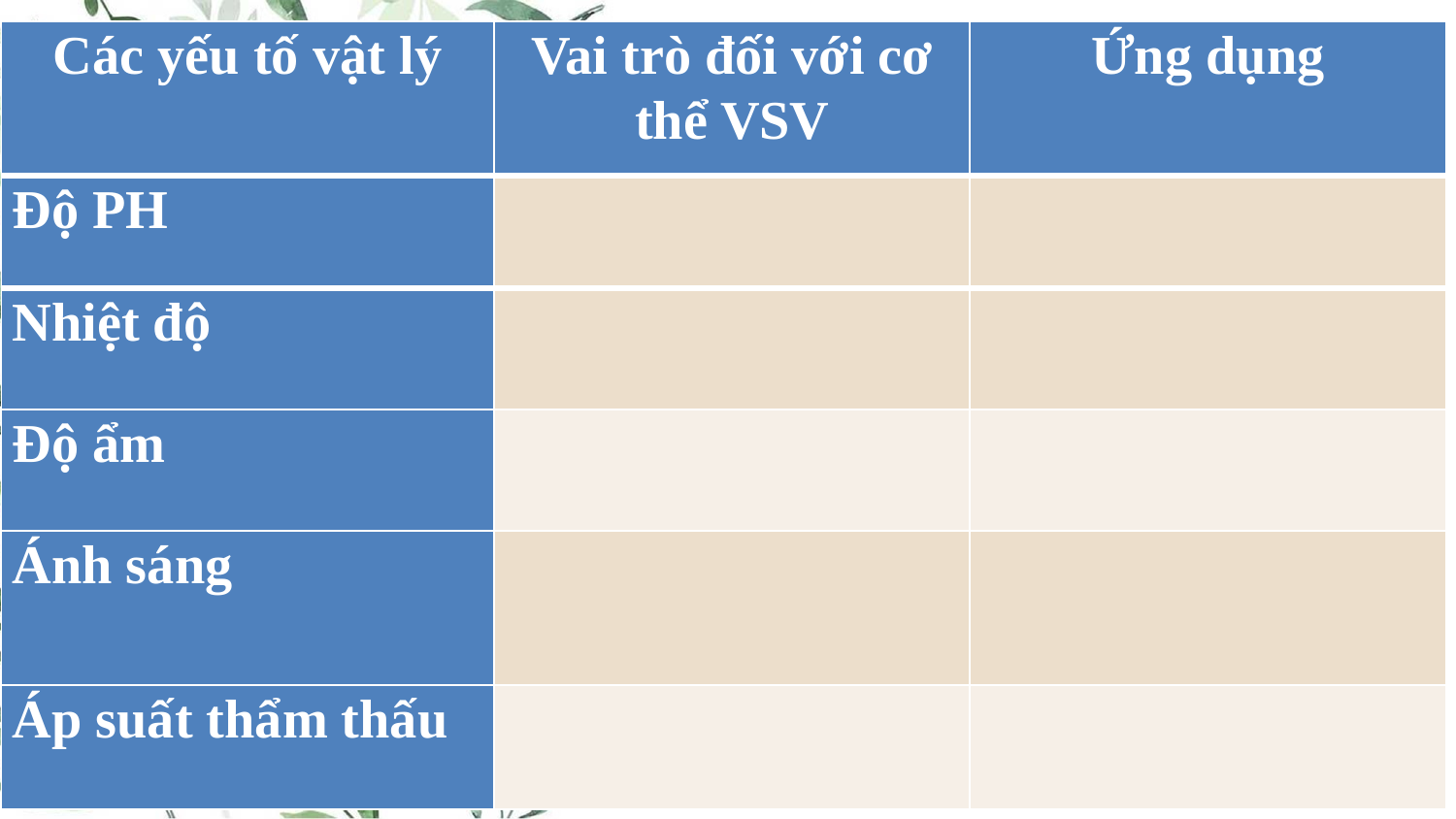

| Các yếu tố vật lý | Vai trò đối với cơ thể VSV | Ứng dụng |
| --- | --- | --- |
| Độ PH |  |  |
| Nhiệt độ |  |  |
| Độ ẩm |  |  |
| Ánh sáng |  |  |
| Áp suất thẩm thấu |  |  |